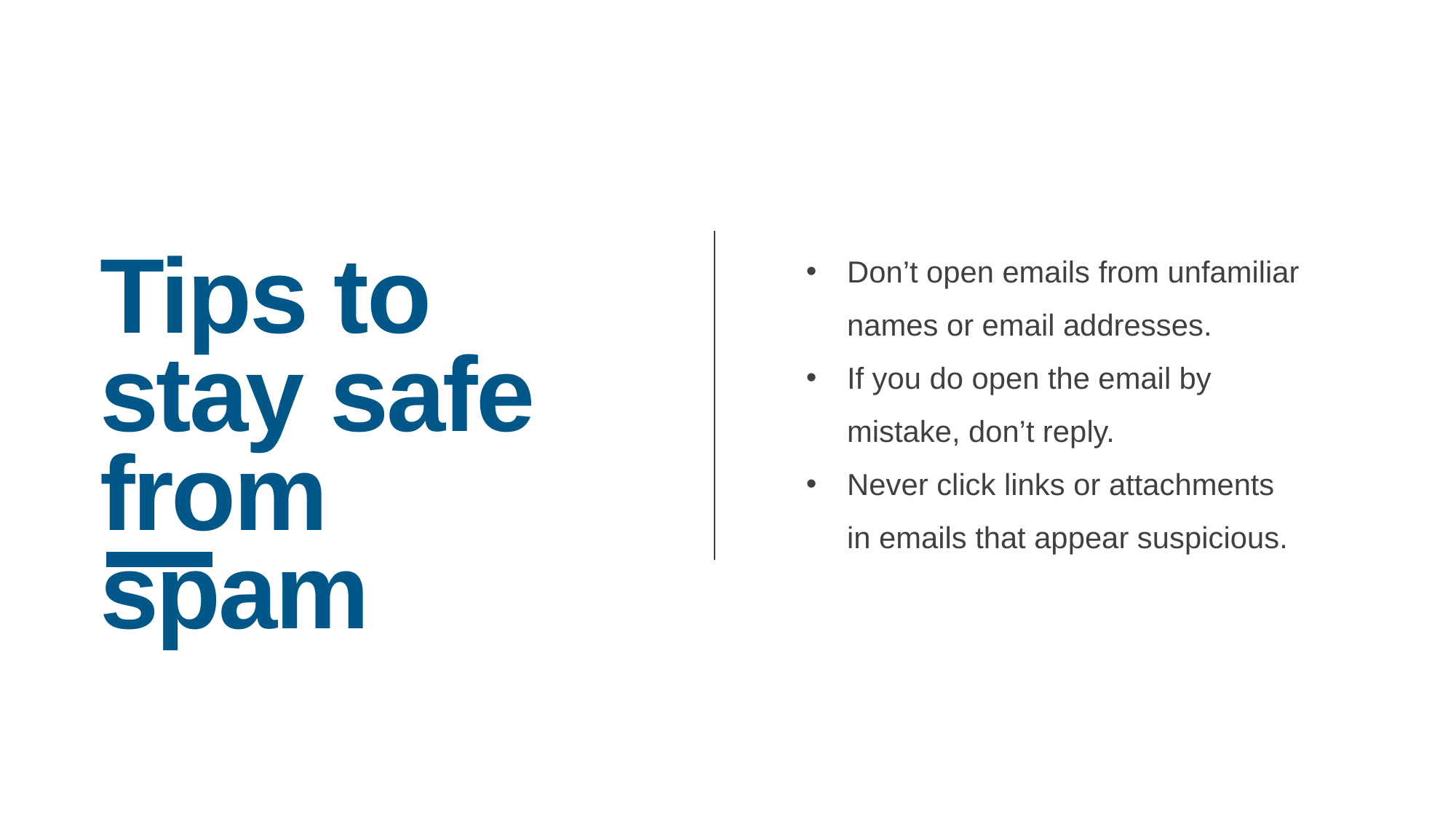

Don’t open emails from unfamiliar names or email addresses.
If you do open the email by
mistake, don’t reply.
Never click links or attachments
in emails that appear suspicious.
Tips to
stay safe from spam